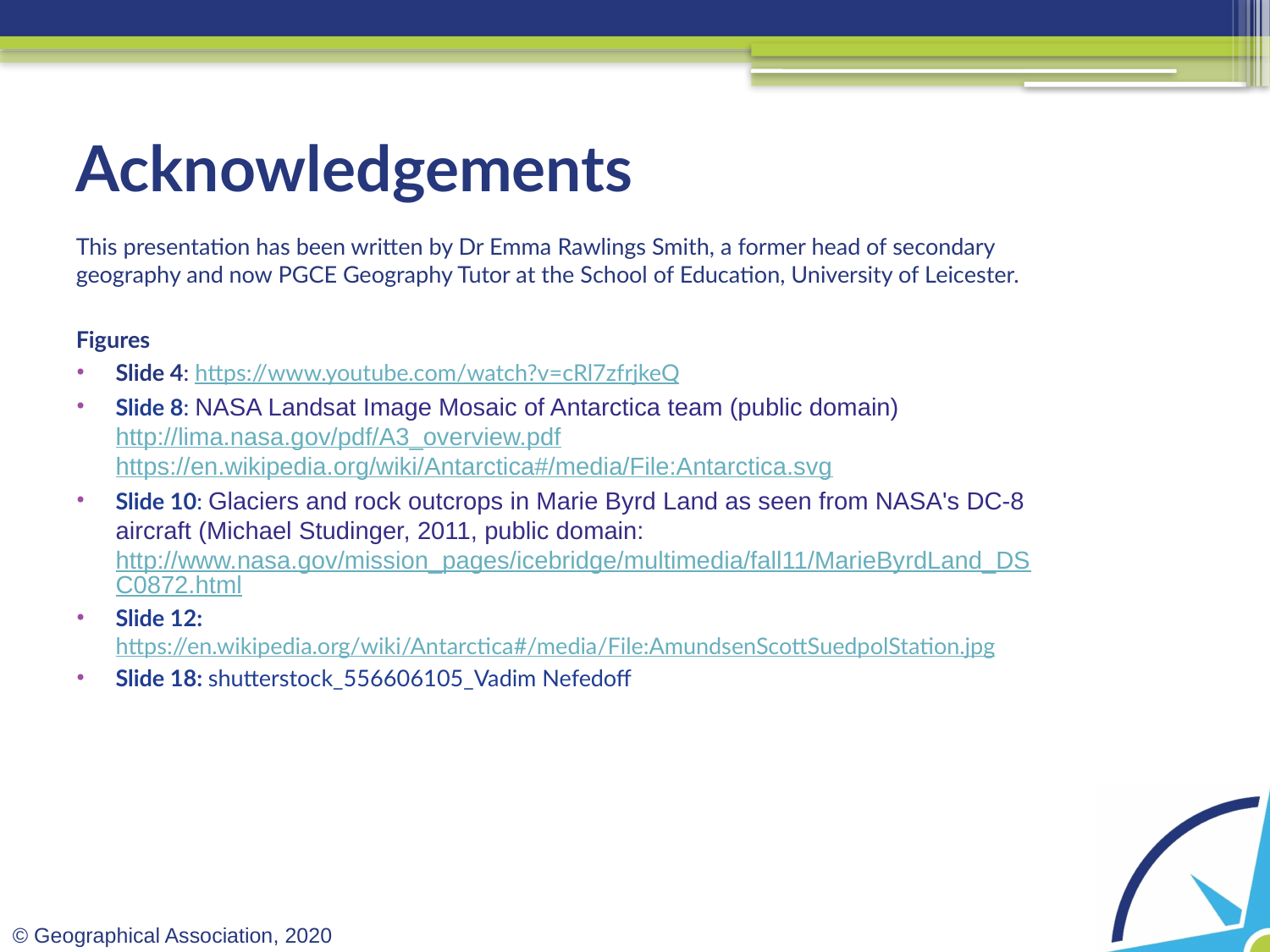

# Acknowledgements
This presentation has been written by Dr Emma Rawlings Smith, a former head of secondary geography and now PGCE Geography Tutor at the School of Education, University of Leicester.

Figures
Slide 4: https://www.youtube.com/watch?v=cRl7zfrjkeQ
Slide 8: NASA Landsat Image Mosaic of Antarctica team (public domain) http://lima.nasa.gov/pdf/A3_overview.pdf https://en.wikipedia.org/wiki/Antarctica#/media/File:Antarctica.svg
Slide 10: Glaciers and rock outcrops in Marie Byrd Land as seen from NASA's DC-8 aircraft (Michael Studinger, 2011, public domain: http://www.nasa.gov/mission_pages/icebridge/multimedia/fall11/MarieByrdLand_DSC0872.html
Slide 12: https://en.wikipedia.org/wiki/Antarctica#/media/File:AmundsenScottSuedpolStation.jpg
Slide 18: shutterstock_556606105_Vadim Nefedoff